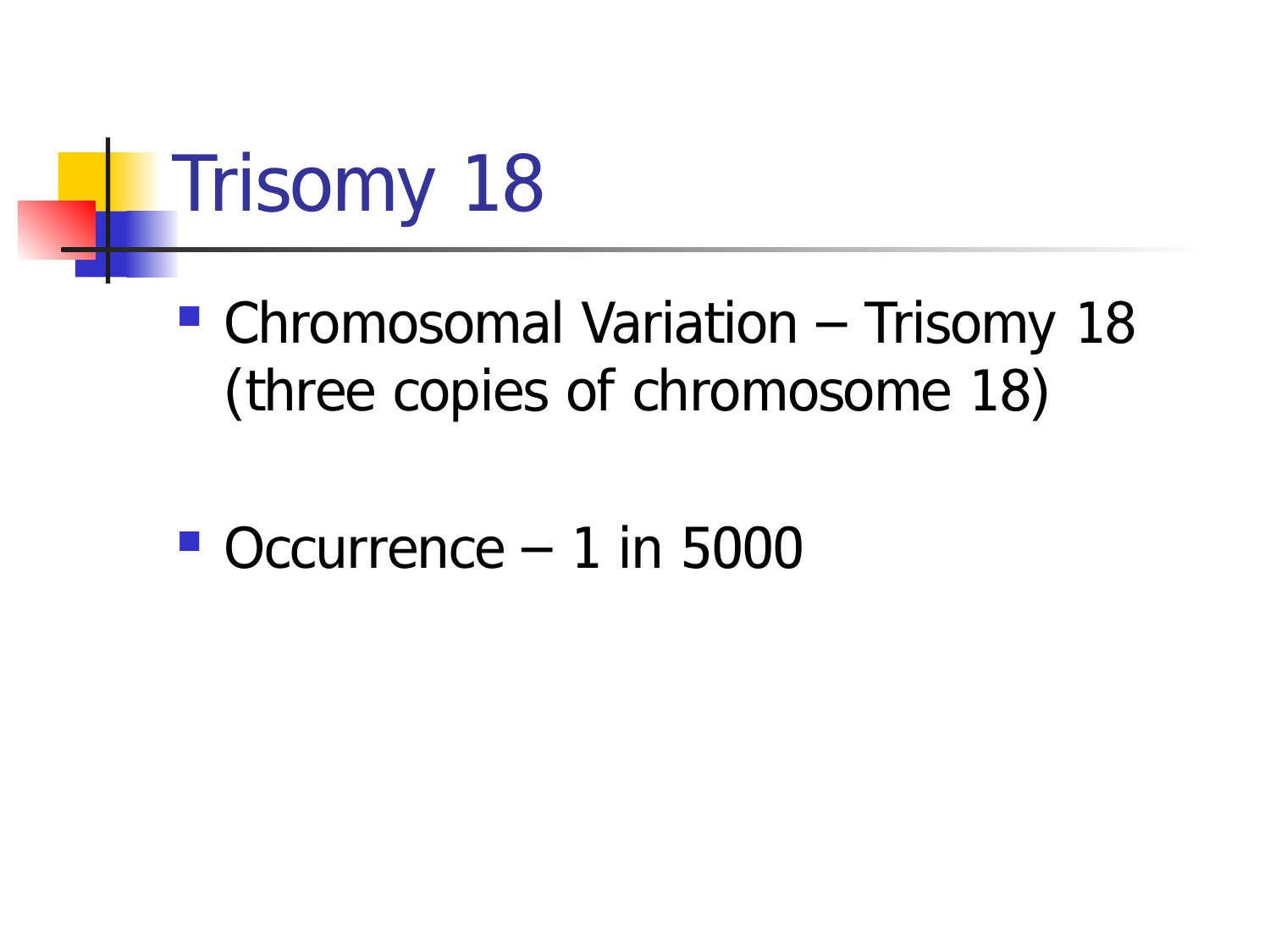

# Trisomy 18
Chromosomal Variation – Trisomy 18 (three copies of chromosome 18)

Occurrence – 1 in 5000